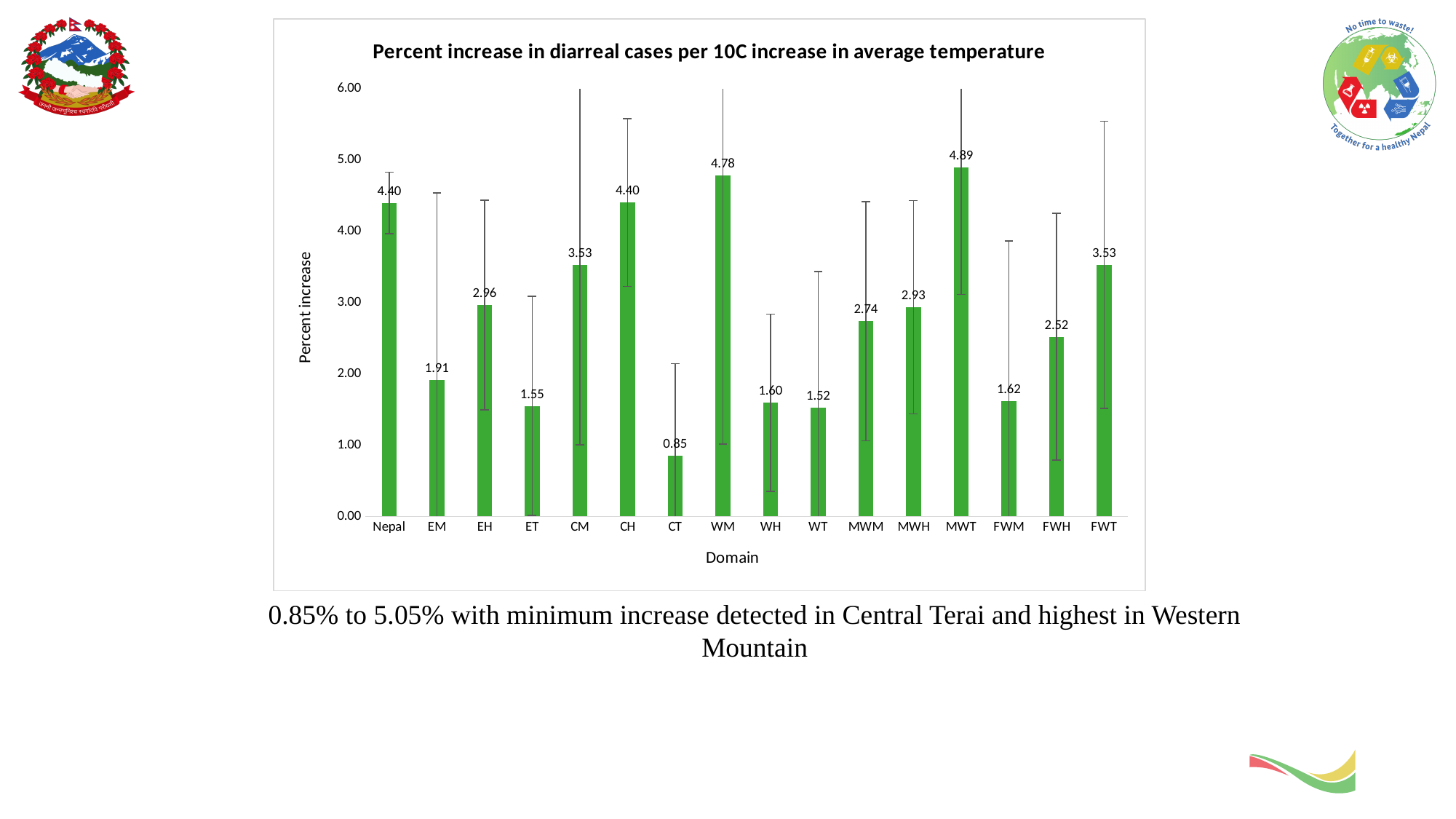

### Chart: Percent increase in diarreal cases per 10C increase in average temperature

| Category |  |
|---|---|
| Nepal | 4.395996389423518 |
| EM | 1.911561081561141 |
| EH | 2.964044577846541 |
| ET | 1.549552836760992 |
| CM | 3.525962484530018 |
| CH | 4.401047485016665 |
| CT | 0.847714623936691 |
| WM | 4.77964884484493 |
| WH | 1.595111442518182 |
| WT | 1.523181924894787 |
| MWM | 2.738631915016887 |
| MWH | 2.933800177015433 |
| MWT | 4.890514662633874 |
| FWM | 1.619091274269971 |
| FWH | 2.519206011168173 |
| FWT | 3.527408637045526 |
0.85% to 5.05% with minimum increase detected in Central Terai and highest in Western Mountain